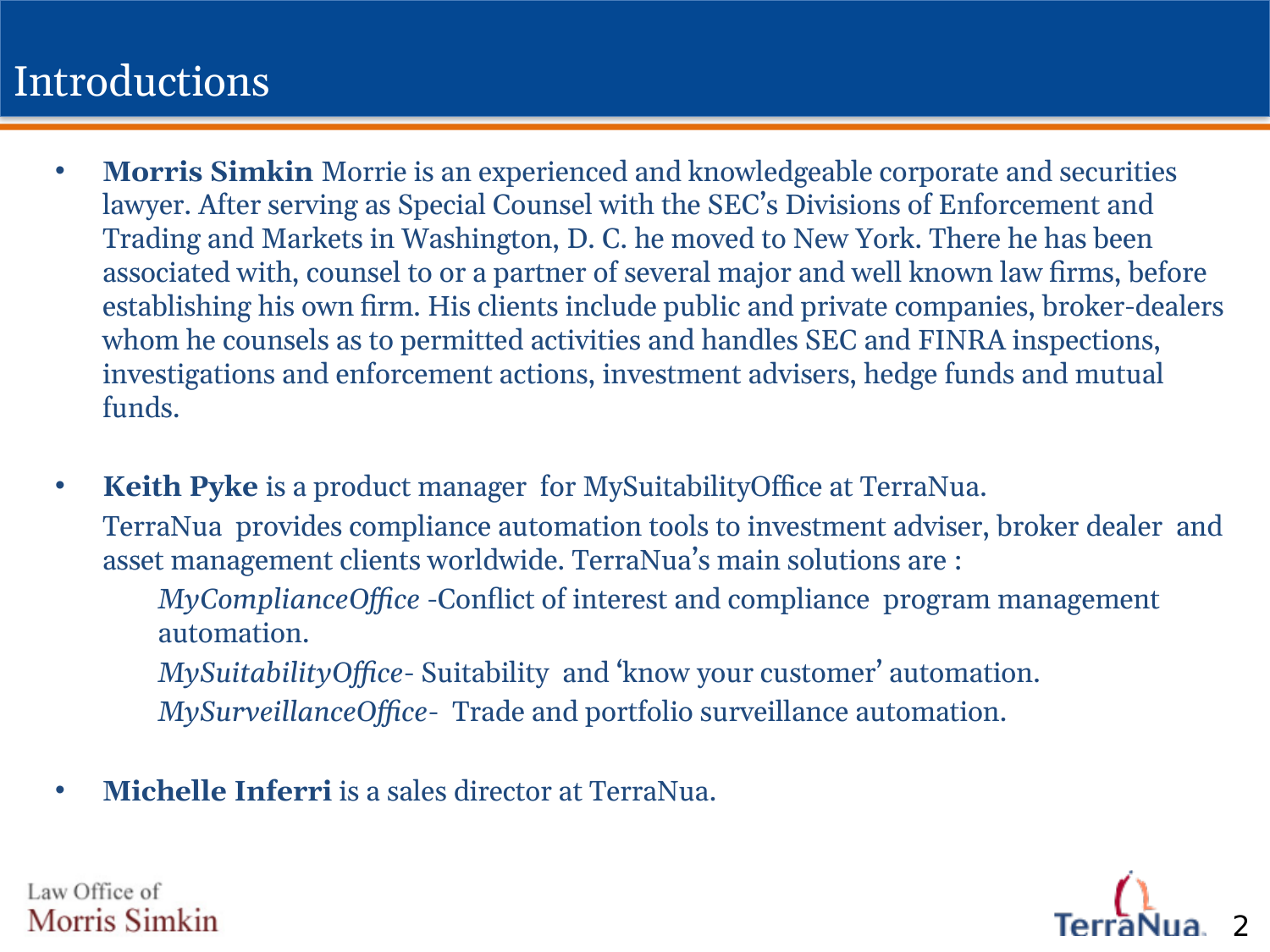

# Introductions
Morris Simkin Morrie is an experienced and knowledgeable corporate and securities lawyer. After serving as Special Counsel with the SEC’s Divisions of Enforcement and Trading and Markets in Washington, D. C. he moved to New York. There he has been associated with, counsel to or a partner of several major and well known law firms, before establishing his own firm. His clients include public and private companies, broker-dealers whom he counsels as to permitted activities and handles SEC and FINRA inspections, investigations and enforcement actions, investment advisers, hedge funds and mutual funds.

Keith Pyke is a product manager  for MySuitabilityOffice at TerraNua.
	TerraNua  provides compliance automation tools to investment adviser, broker dealer  and asset management clients worldwide. TerraNua’s main solutions are :
	MyComplianceOffice -Conflict of interest and compliance  program management automation.
	MySuitabilityOffice- Suitability  and ‘know your customer’ automation.
	MySurveillanceOffice-  Trade and portfolio surveillance automation.

Michelle Inferri is a sales director at TerraNua.
2